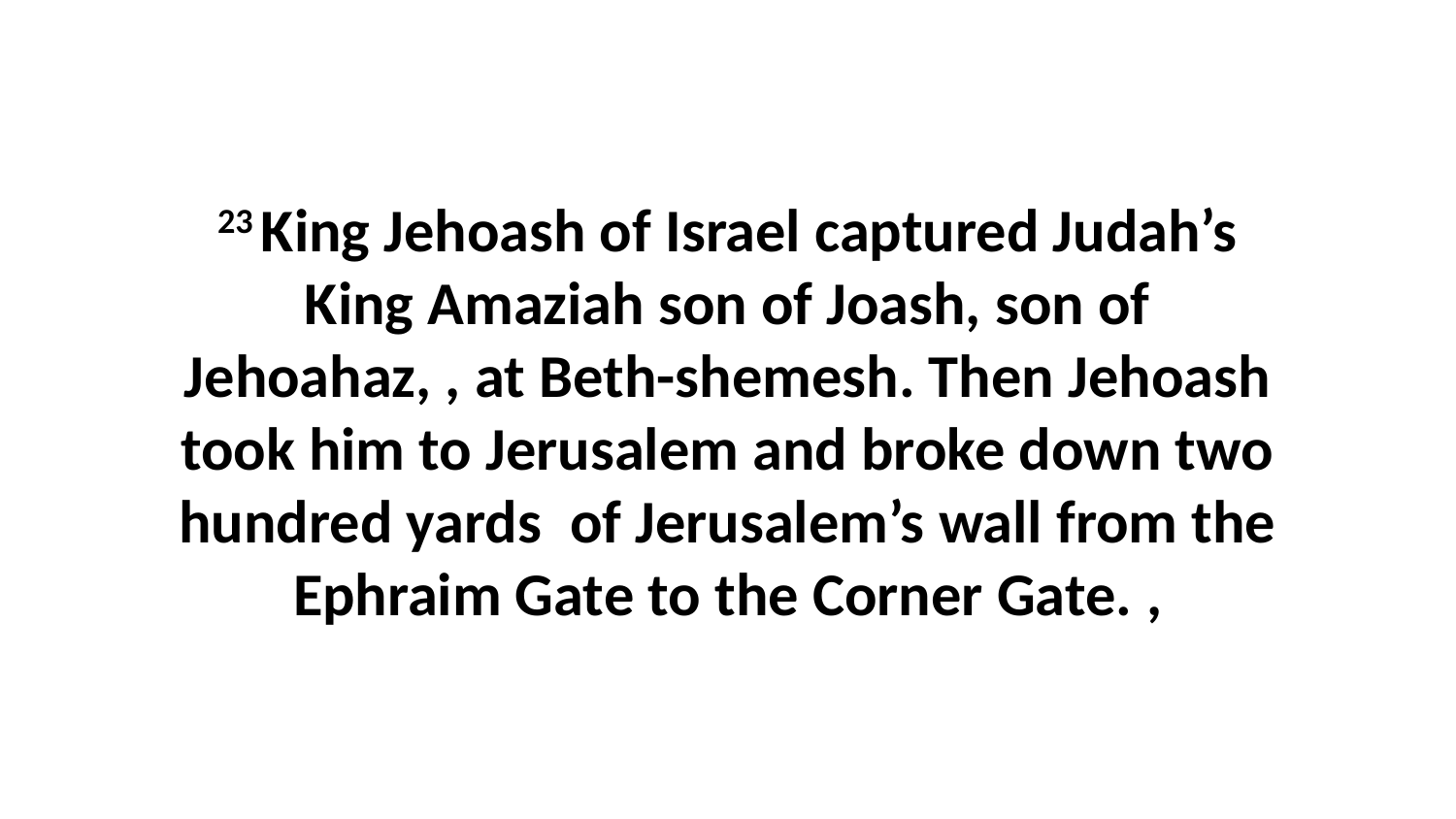

23 King Jehoash of Israel captured Judah’s King Amaziah son of Joash, son of Jehoahaz, , at Beth-shemesh. Then Jehoash took him to Jerusalem and broke down two hundred yards  of Jerusalem’s wall from the Ephraim Gate to the Corner Gate. ,